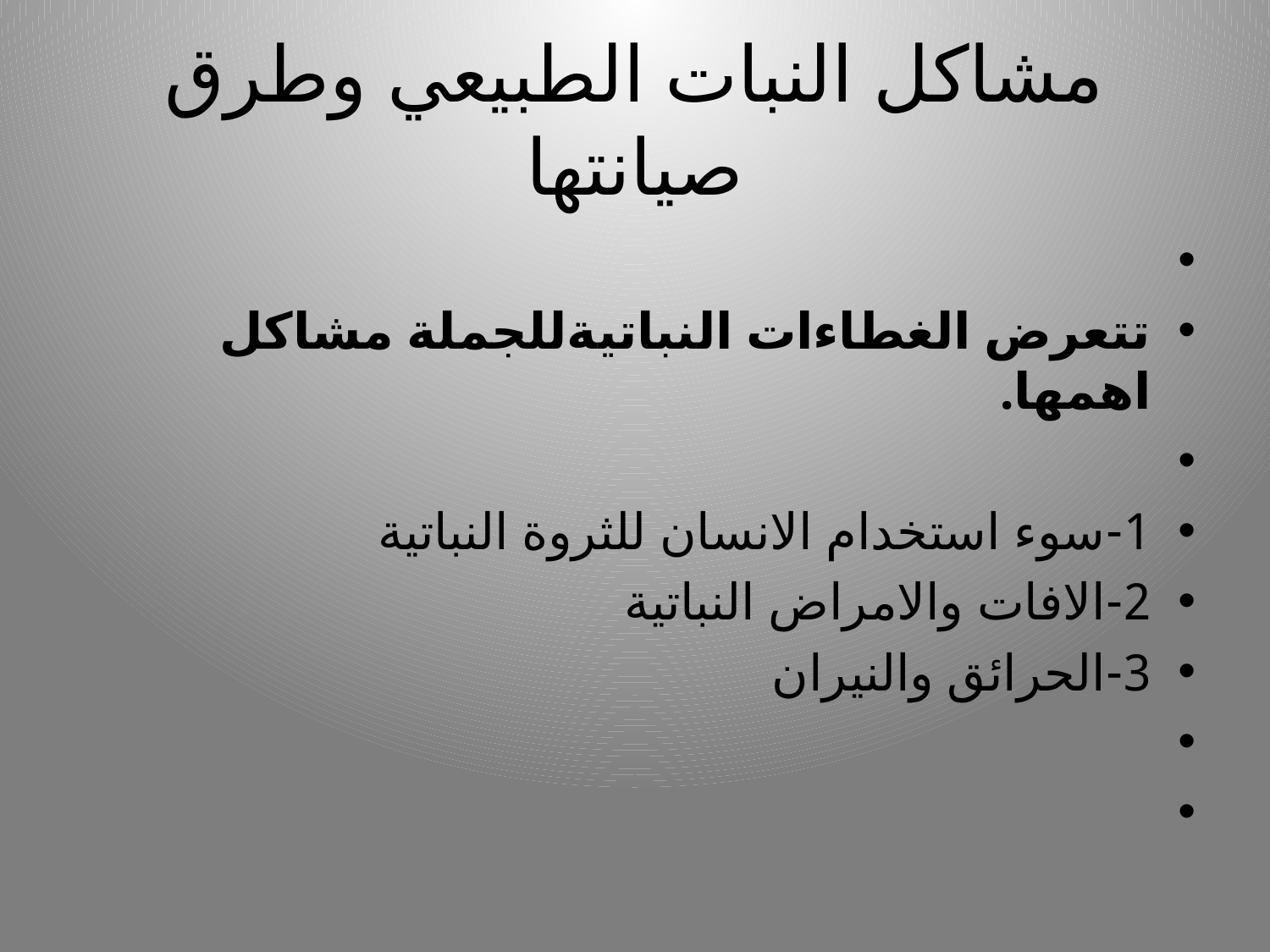

# مشاكل النبات الطبيعي وطرق صيانتها

تتعرض الغطاءات النباتيةللجملة مشاكل اهمها.

1-سوء استخدام الانسان للثروة النباتية
2-الافات والامراض النباتية
3-الحرائق والنيران